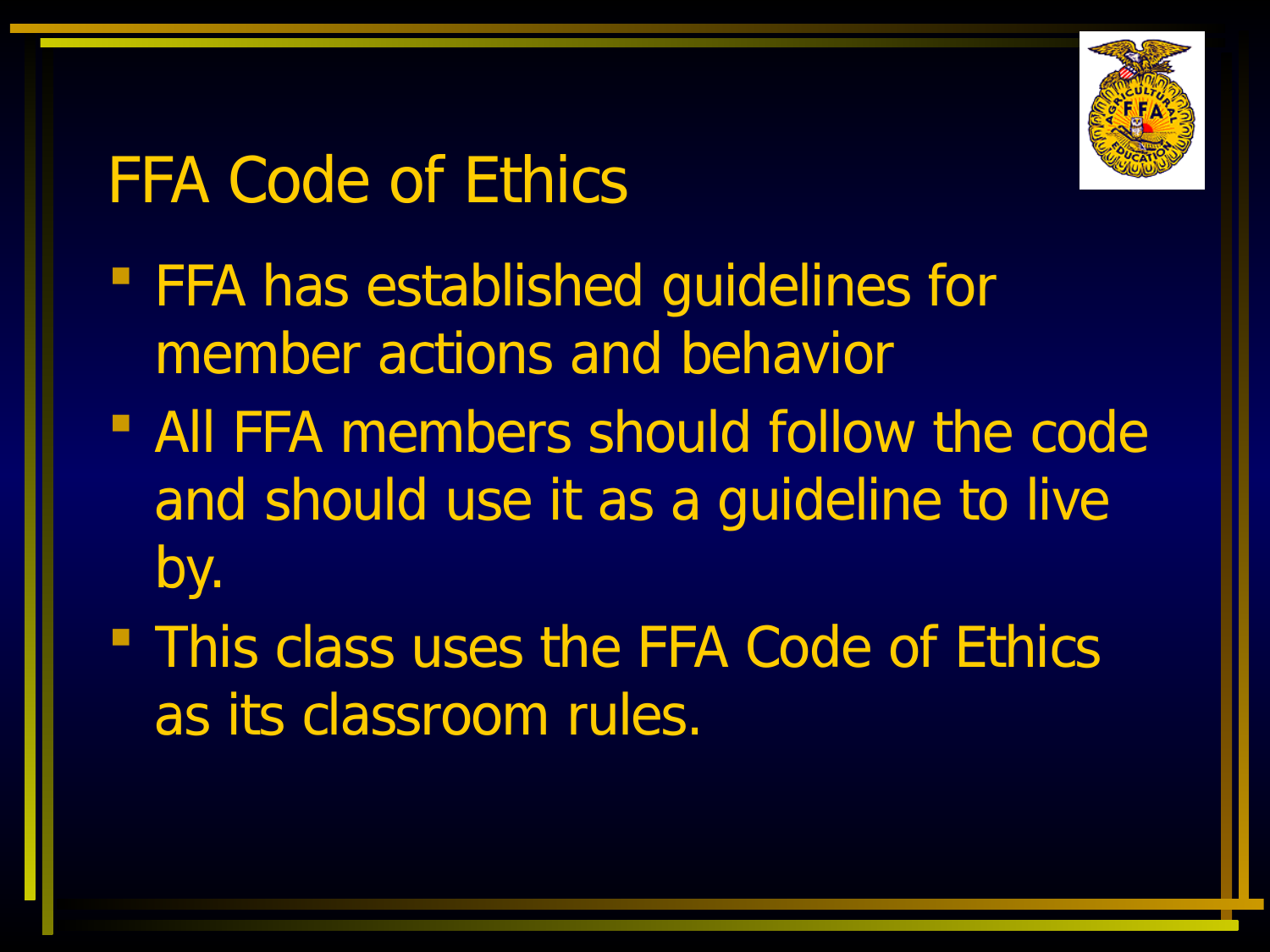

# FFA Code of Ethics
FFA has established guidelines for member actions and behavior
All FFA members should follow the code and should use it as a guideline to live by.
This class uses the FFA Code of Ethics as its classroom rules.